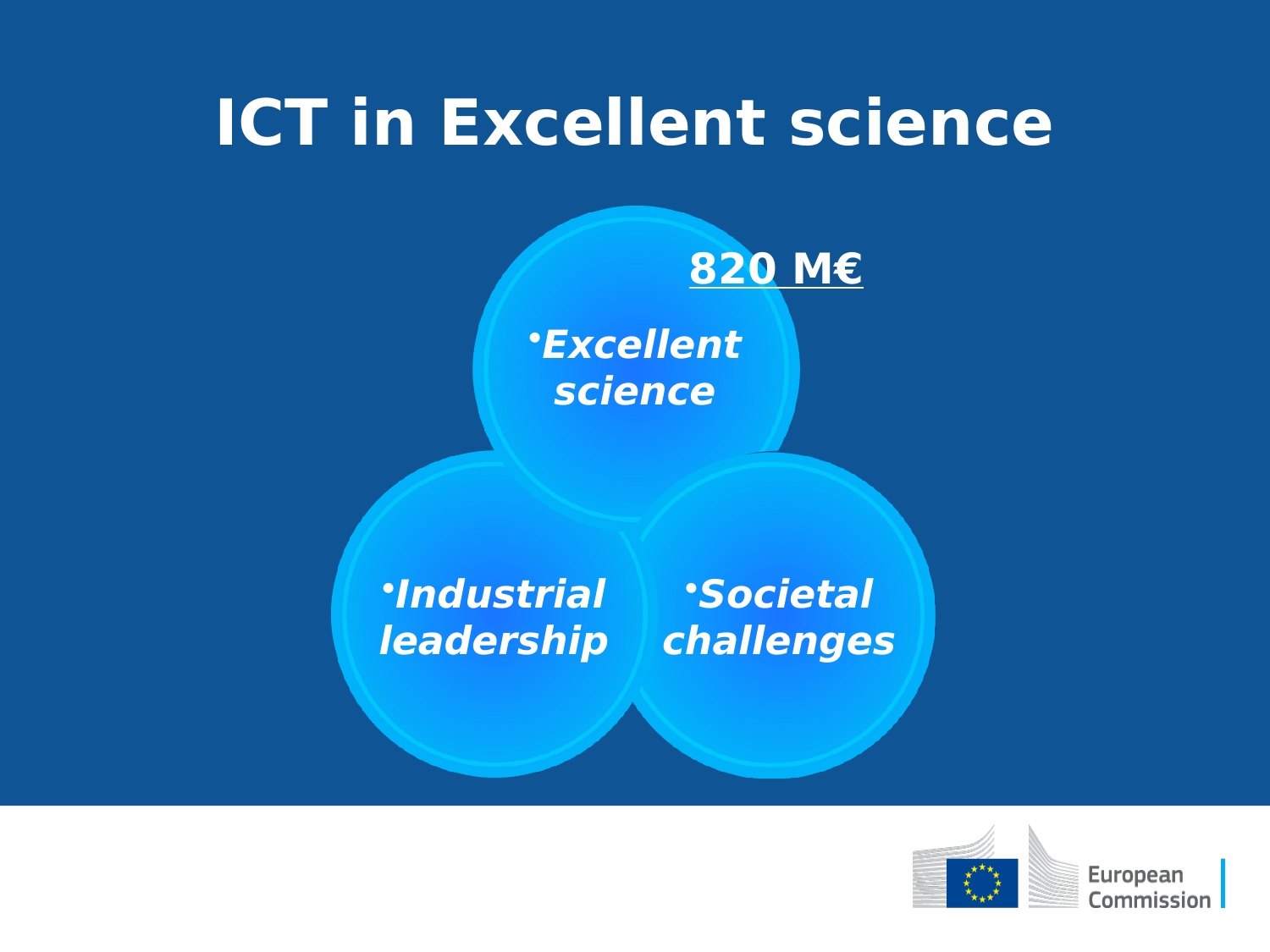

# ICT in Excellent science
820 M€
Excellent science
Industrial leadership
Societal challenges